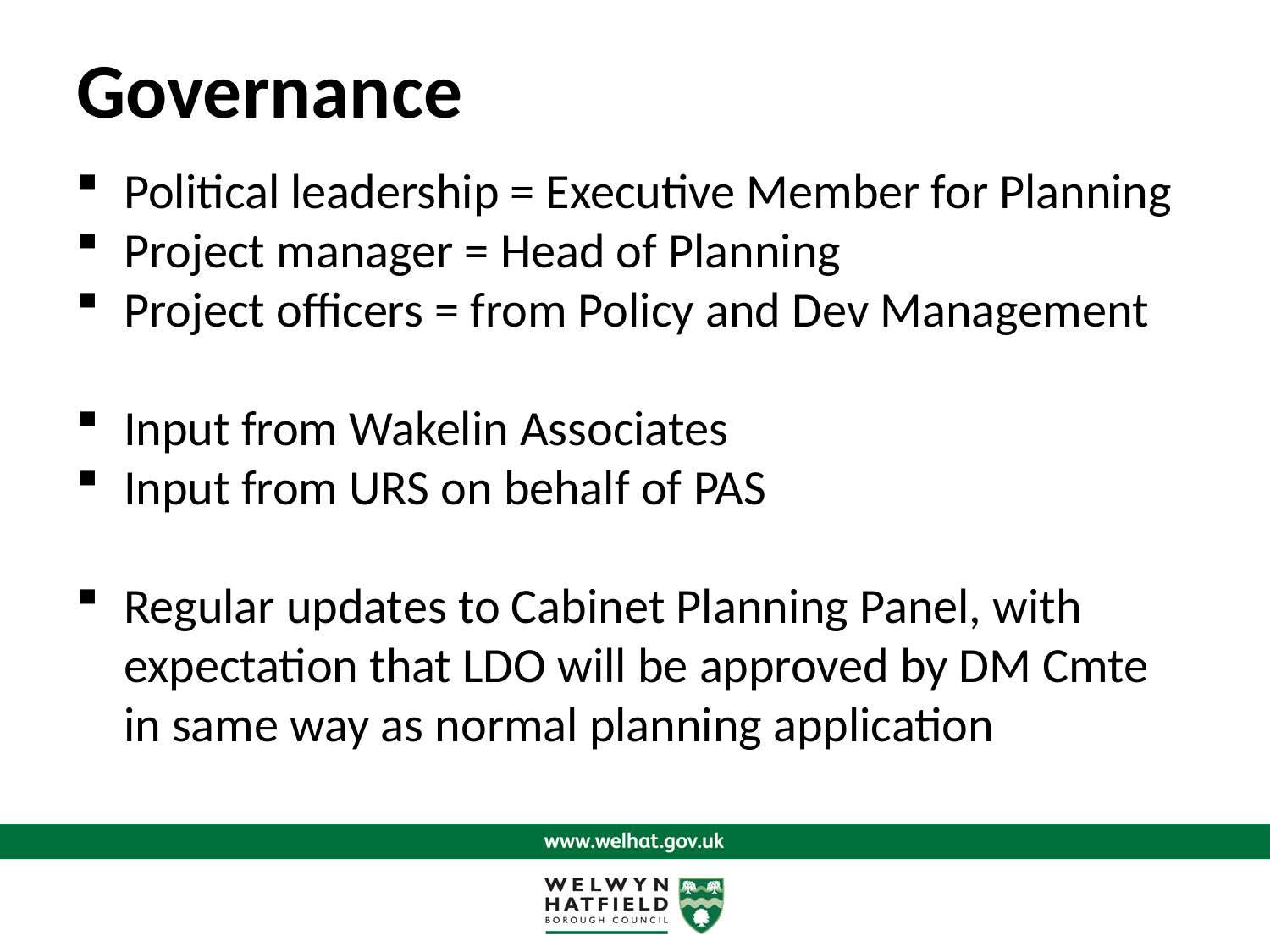

# Governance
Political leadership = Executive Member for Planning
Project manager = Head of Planning
Project officers = from Policy and Dev Management

Input from Wakelin Associates
Input from URS on behalf of PAS

Regular updates to Cabinet Planning Panel, with expectation that LDO will be approved by DM Cmte in same way as normal planning application